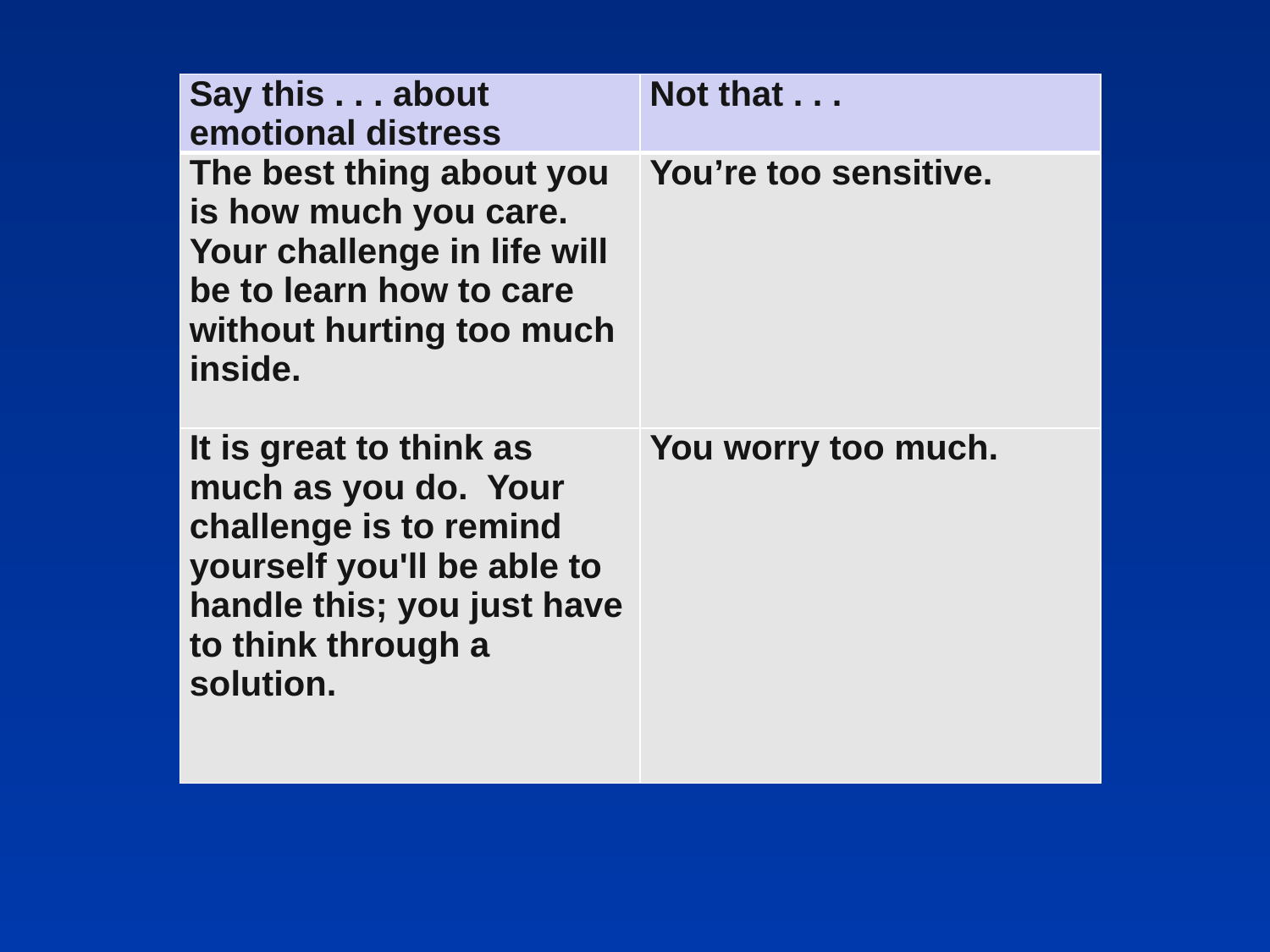

| Say this . . . about emotional distress | Not that . . . |
| --- | --- |
| The best thing about you is how much you care.  Your challenge in life will be to learn how to care without hurting too much inside. | You’re too sensitive. |
| It is great to think as much as you do.  Your challenge is to remind yourself you'll be able to handle this; you just have to think through a solution. | You worry too much. |